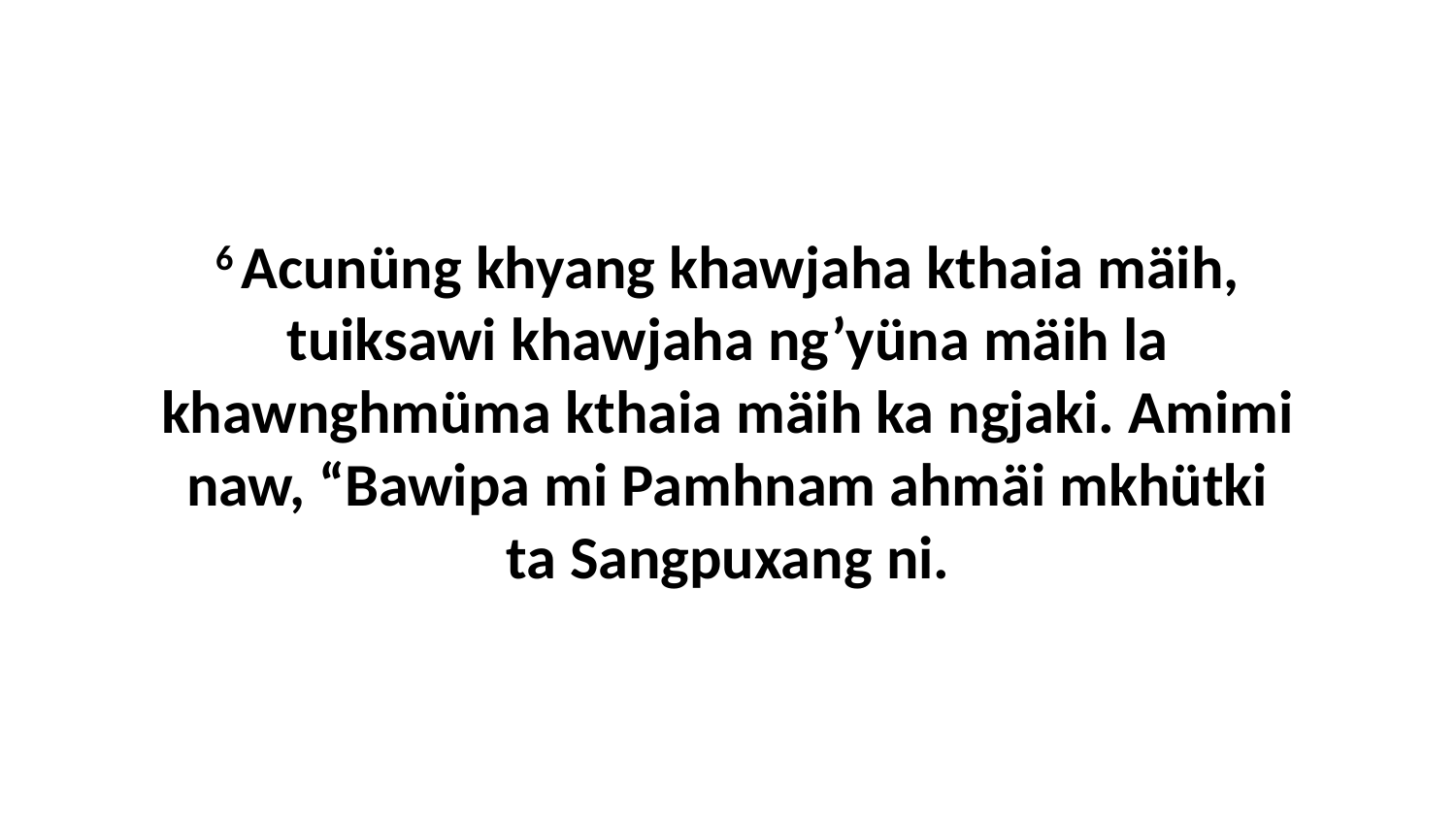

6 Acunüng khyang khawjaha kthaia mäih, tuiksawi khawjaha ng’yüna mäih la khawnghmüma kthaia mäih ka ngjaki. Amimi naw, “Bawipa mi Pamhnam ahmäi mkhütki ta Sangpuxang ni.